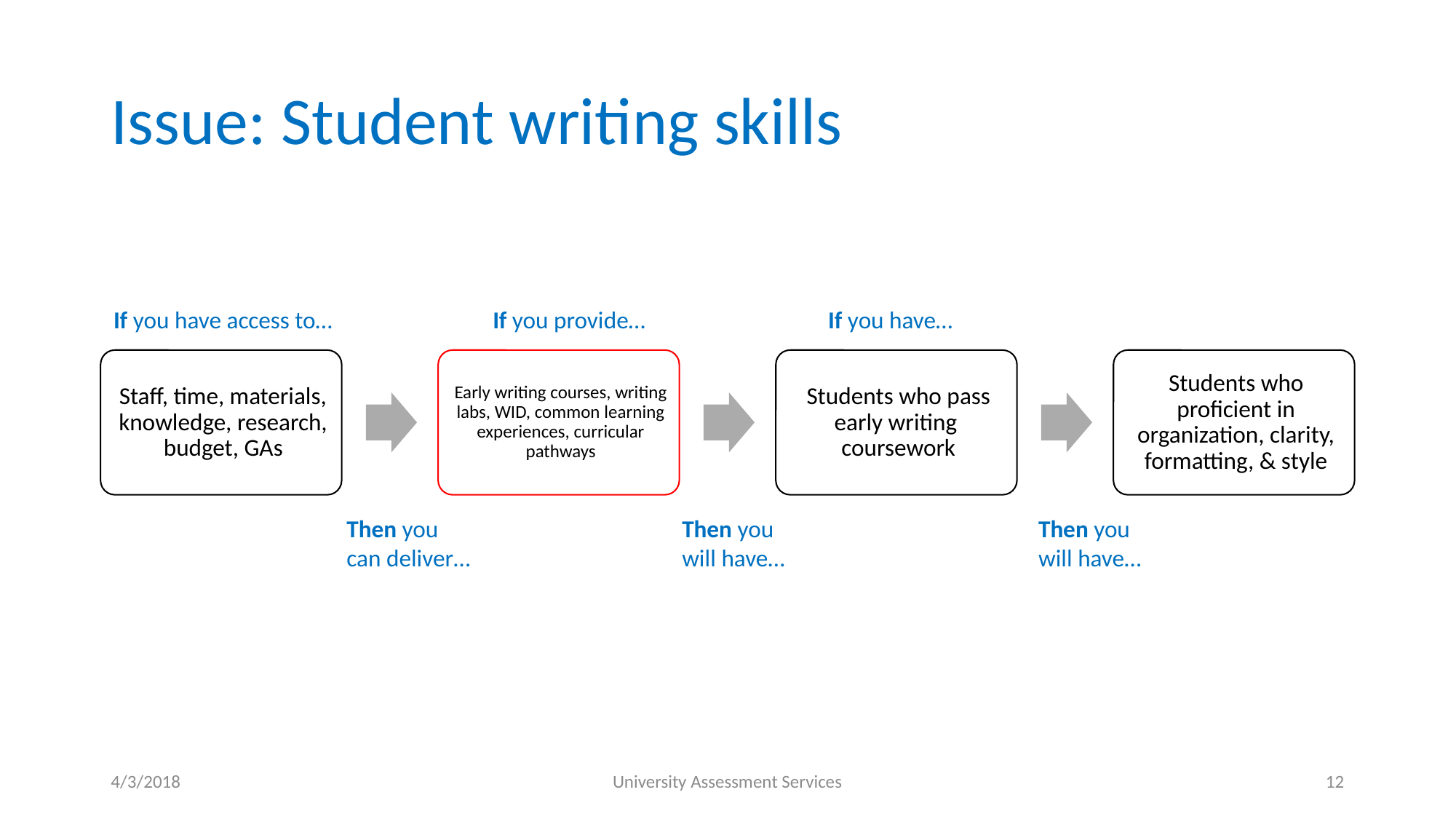

# Issue: Student writing skills
Staff, time, materials, knowledge, research, budget, GAs

Early writing courses, writing labs, WID, common learning experiences, curricular pathways

Students who pass early writing  coursework

Students who proficient in organization, clarity, formatting, & style
If you have access to…
If you provide…
If you have…
Then you
will have…
Then you
will have…
Then you
can deliver…
4/3/2018
University Assessment Services
12